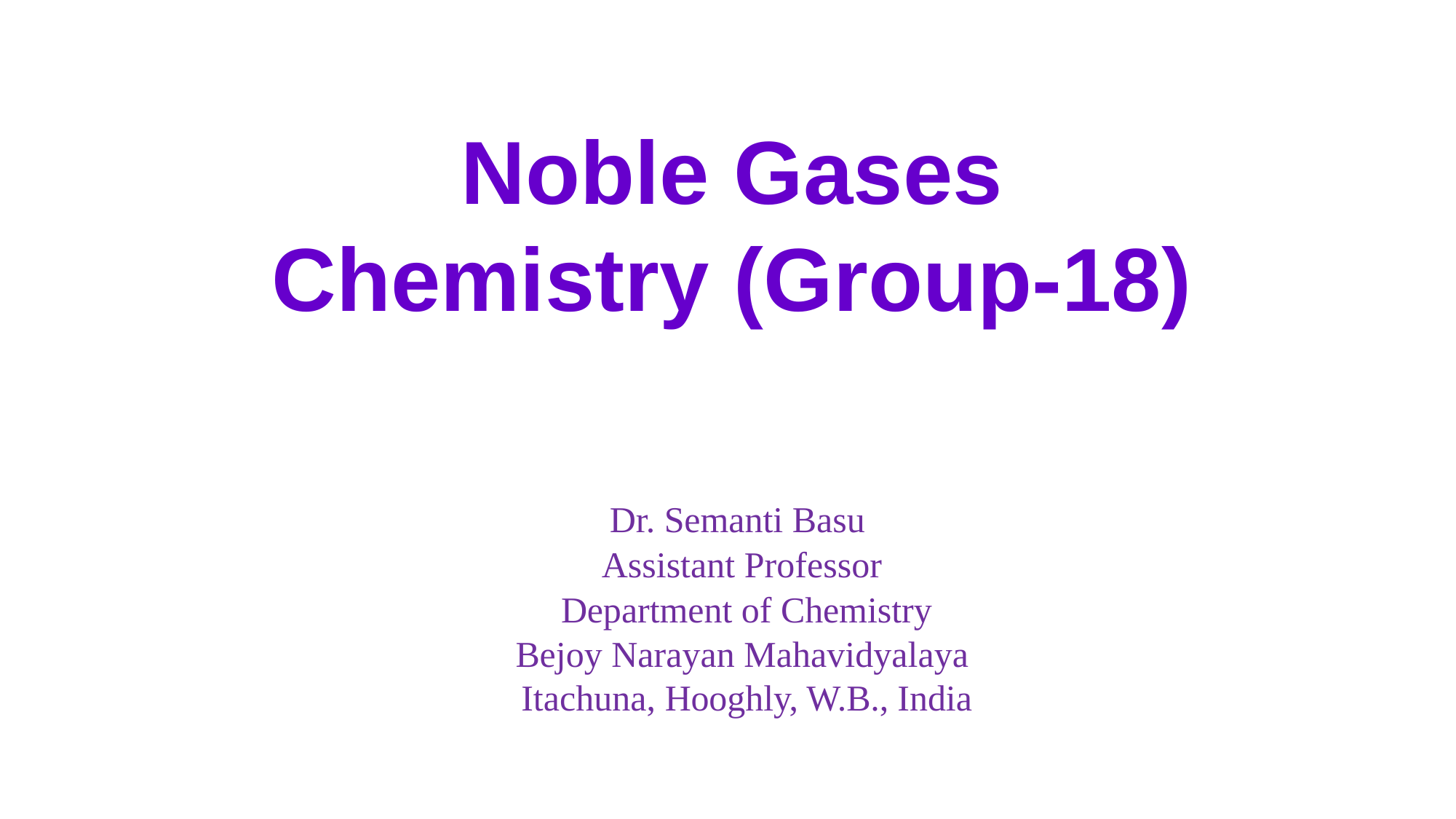

Noble Gases Chemistry (Group-18)

Dr. Semanti Basu
Assistant Professor
Department of Chemistry
Bejoy Narayan Mahavidyalaya  Itachuna, Hooghly, W.B., India